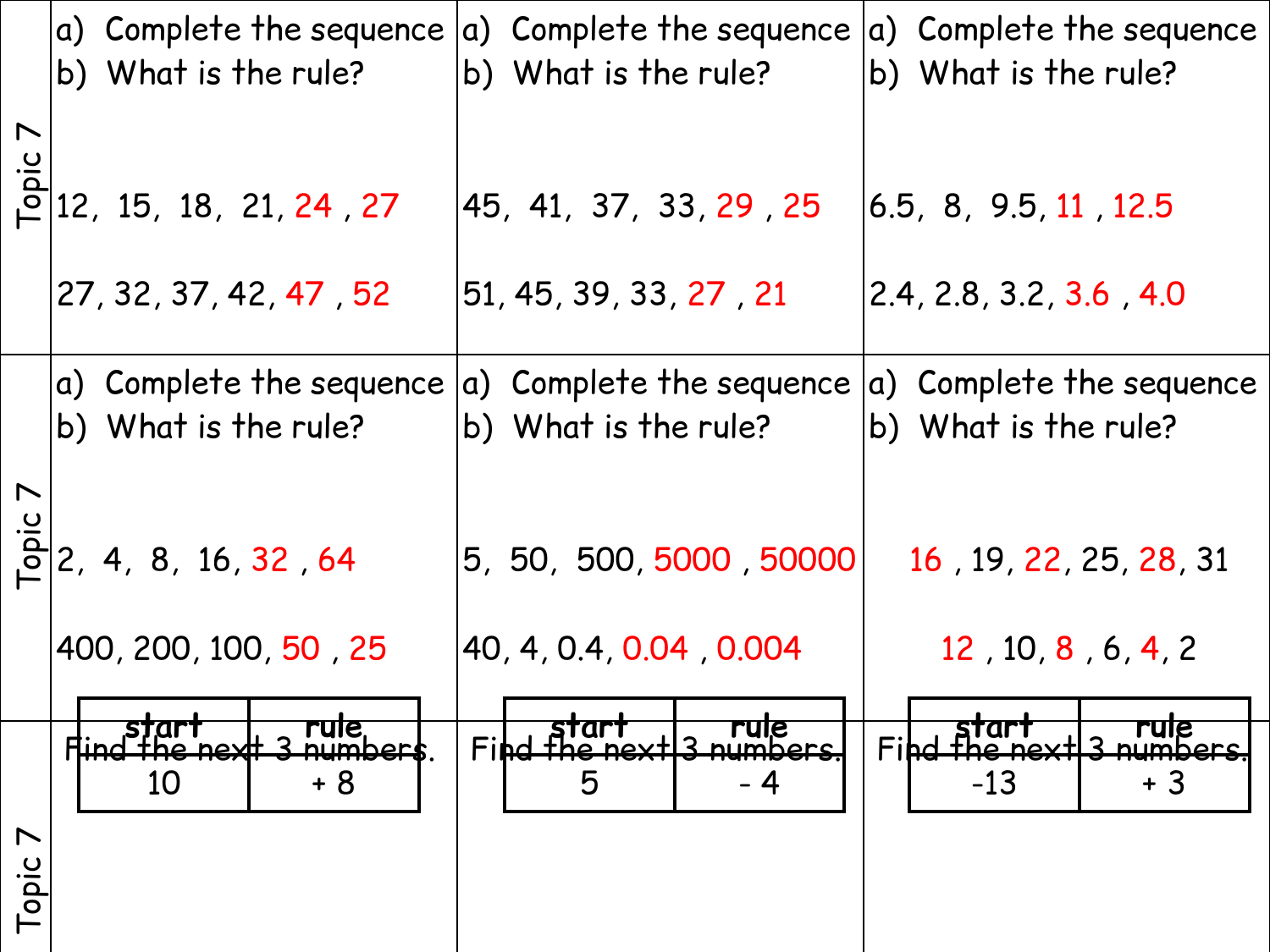

| Topic 7 | Complete the sequence What is the rule? 12, 15, 18, 21, 24 , 27 27, 32, 37, 42, 47 , 52 | Complete the sequence What is the rule? 45, 41, 37, 33, 29 , 25 51, 45, 39, 33, 27 , 21 | Complete the sequence What is the rule? 6.5, 8, 9.5, 11 , 12.5 2.4, 2.8, 3.2, 3.6 , 4.0 |
| --- | --- | --- | --- |
| Topic 7 | Complete the sequence What is the rule? 2, 4, 8, 16, 32 , 64 400, 200, 100, 50 , 25 | Complete the sequence What is the rule? 5, 50, 500, 5000 , 50000 40, 4, 0.4, 0.04 , 0.004 | Complete the sequence What is the rule? 16 , 19, 22, 25, 28, 31 12 , 10, 8 , 6, 4, 2 |
| Topic 7 | Find the next 3 numbers. 10, 18, 26 , 34 | Find the next 3 numbers. 5 , 1, -3 , -7 | Find the next 3 numbers. - 13, -10 , -7 , -4 |
| start | rule |
| --- | --- |
| 10 | + 8 |
| start | rule |
| --- | --- |
| 5 | - 4 |
| start | rule |
| --- | --- |
| -13 | + 3 |